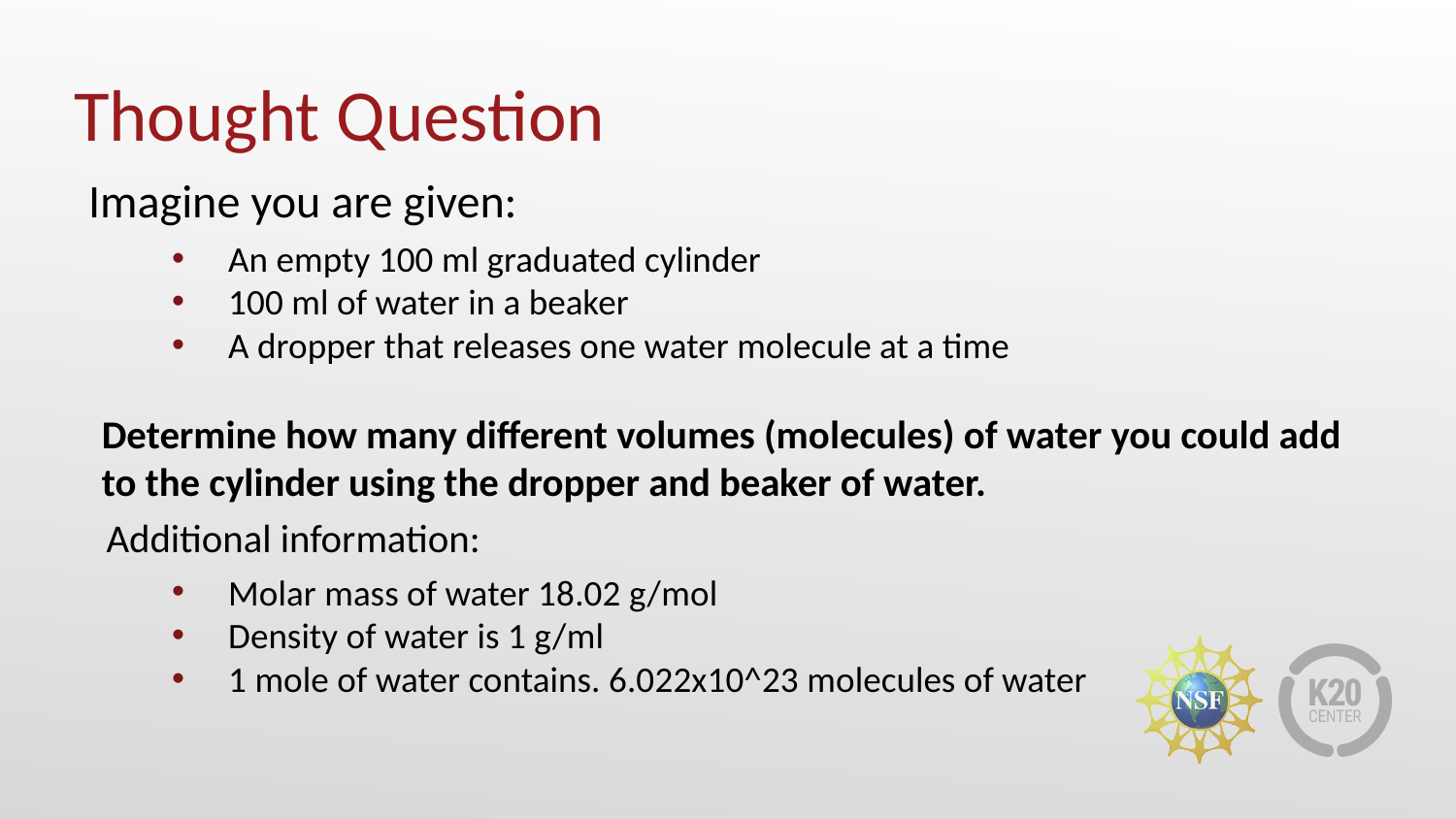

# Thought Question
Imagine you are given:
An empty 100 ml graduated cylinder
100 ml of water in a beaker
A dropper that releases one water molecule at a time

Determine how many different volumes (molecules) of water you could add to the cylinder using the dropper and beaker of water.
  Additional information:
Molar mass of water 18.02 g/mol
Density of water is 1 g/ml
1 mole of water contains. 6.022x10^23 molecules of water